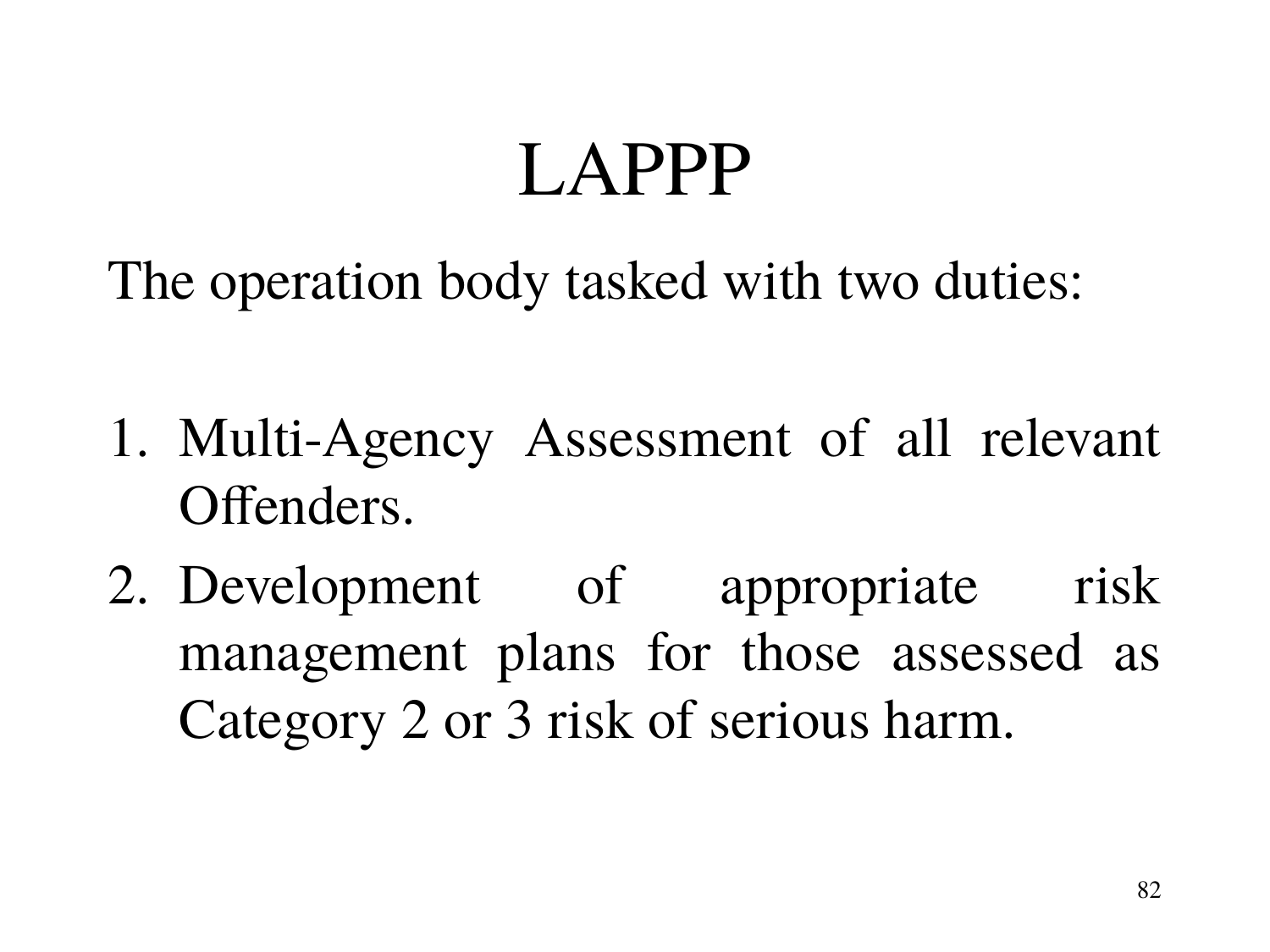

# LAPPP
The operation body tasked with two duties:

Multi-Agency Assessment of all relevant Offenders.
Development of appropriate risk management plans for those assessed as Category 2 or 3 risk of serious harm.
82